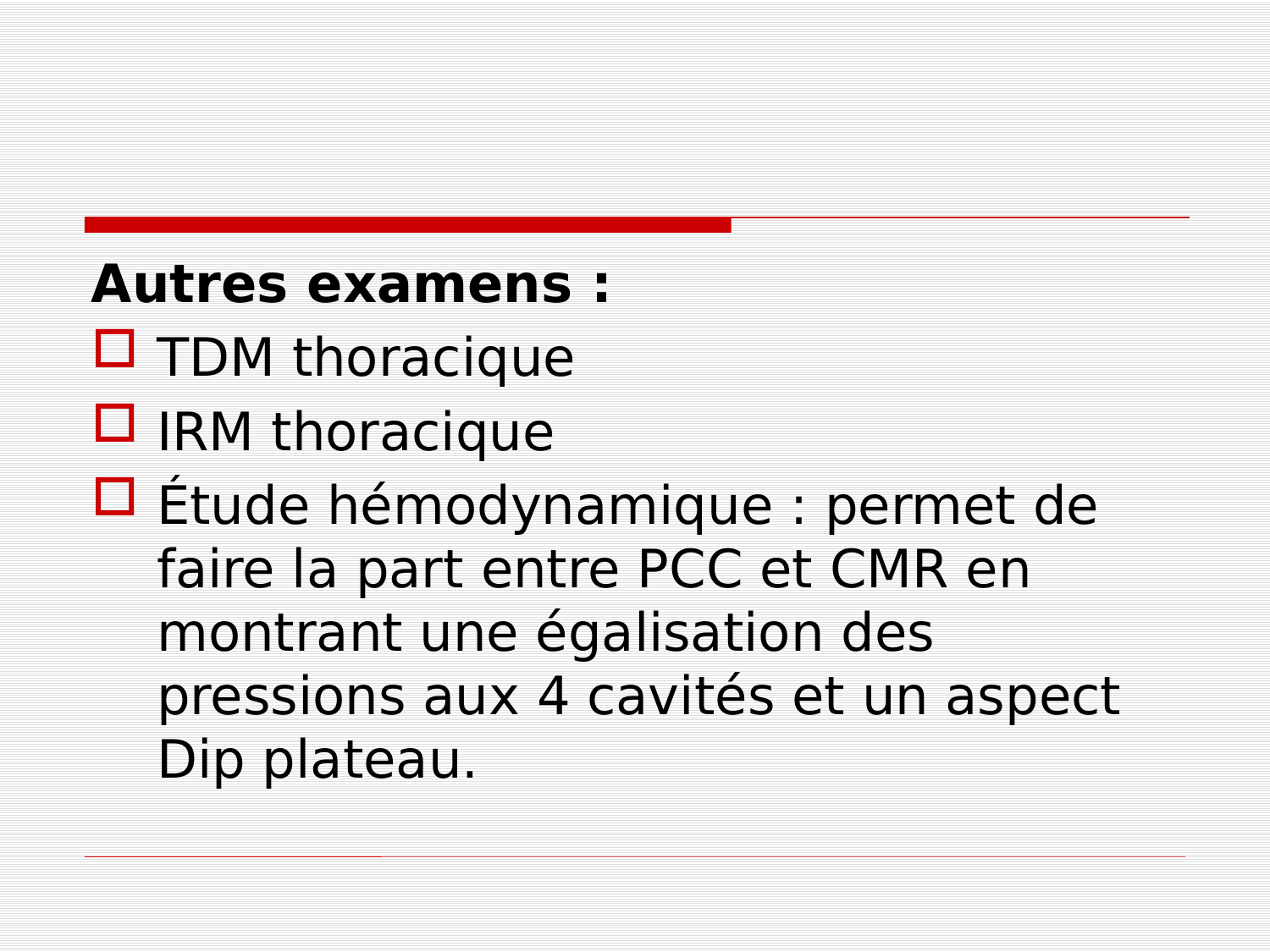

#
Autres examens :
TDM thoracique
IRM thoracique
Étude hémodynamique : permet de faire la part entre PCC et CMR en montrant une égalisation des pressions aux 4 cavités et un aspect Dip plateau.